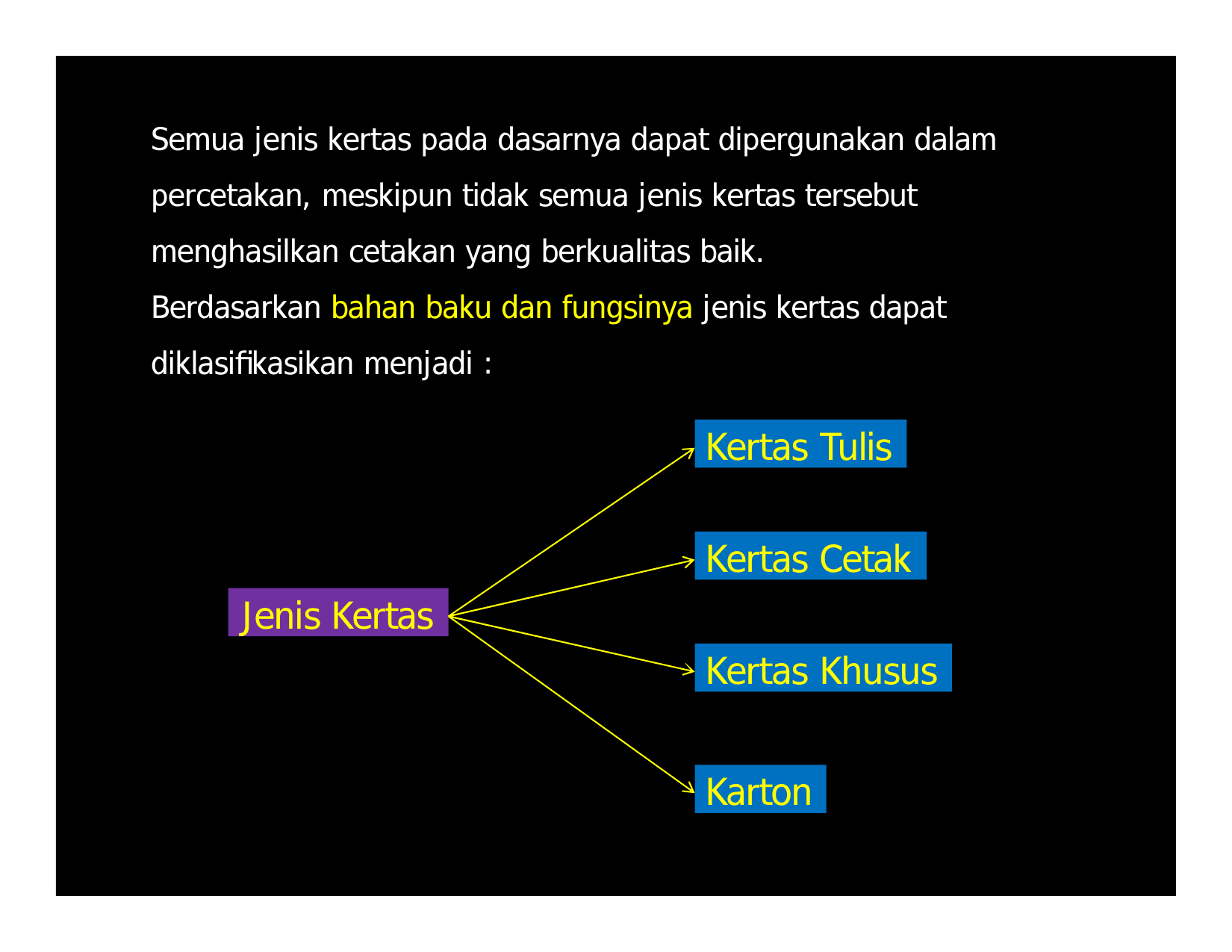

# Semua jenis kertas pada dasarnya dapat dipergunakan dalam percetakan, meskipun tidak semua jenis kertas tersebut menghasilkan cetakan yang berkualitas baik.
Berdasarkan bahan baku dan fungsinya jenis kertas dapat diklasifikasikan menjadi :
Kertas Tulis

Kertas Cetak
Jenis Kertas
Kertas Khusus
Karton